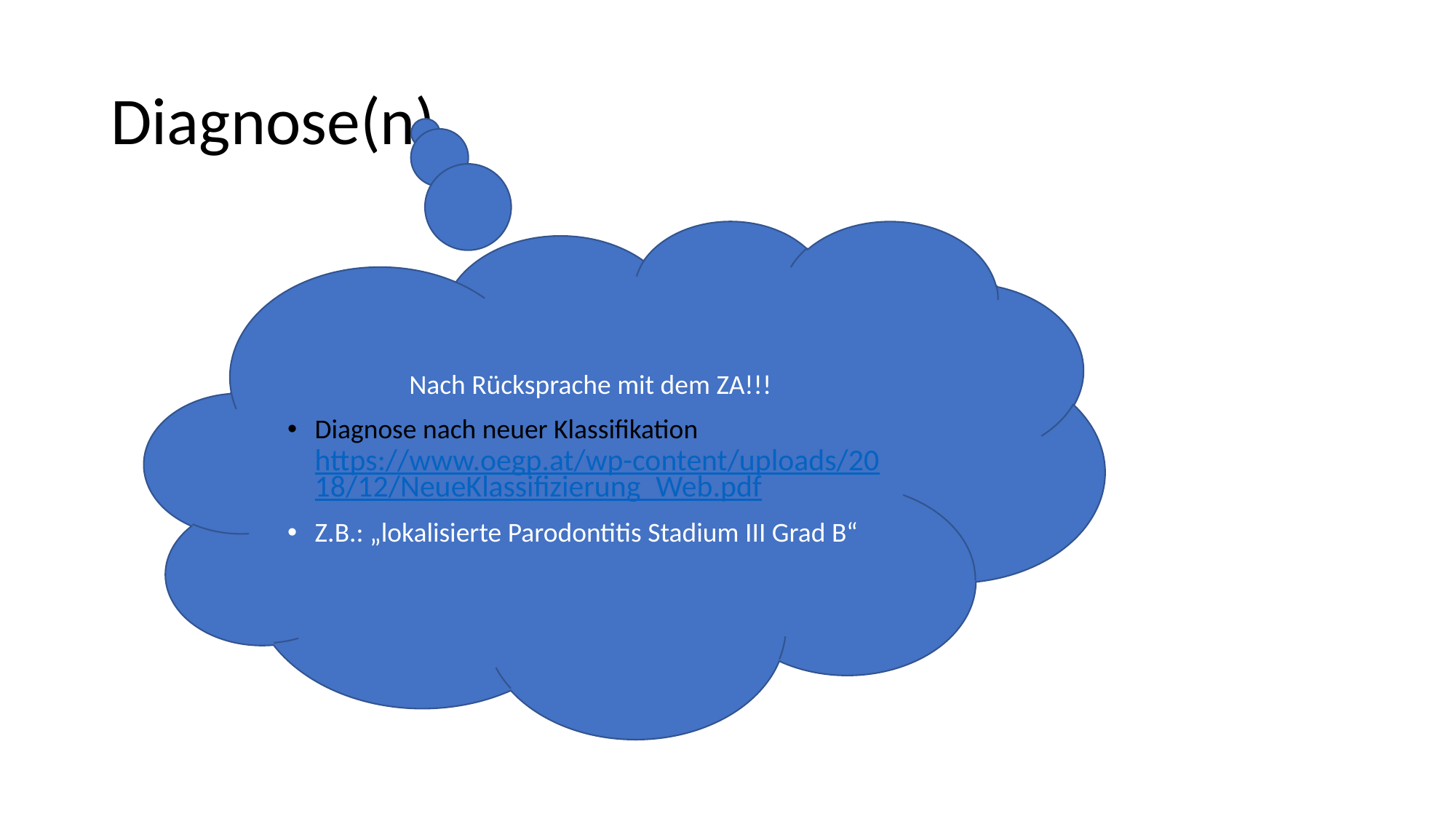

# Diagnose(n)

Nach Rücksprache mit dem ZA!!!
Diagnose nach neuer Klassifikation https://www.oegp.at/wp-content/uploads/2018/12/NeueKlassifizierung_Web.pdf
Z.B.: „lokalisierte Parodontitis Stadium III Grad B“